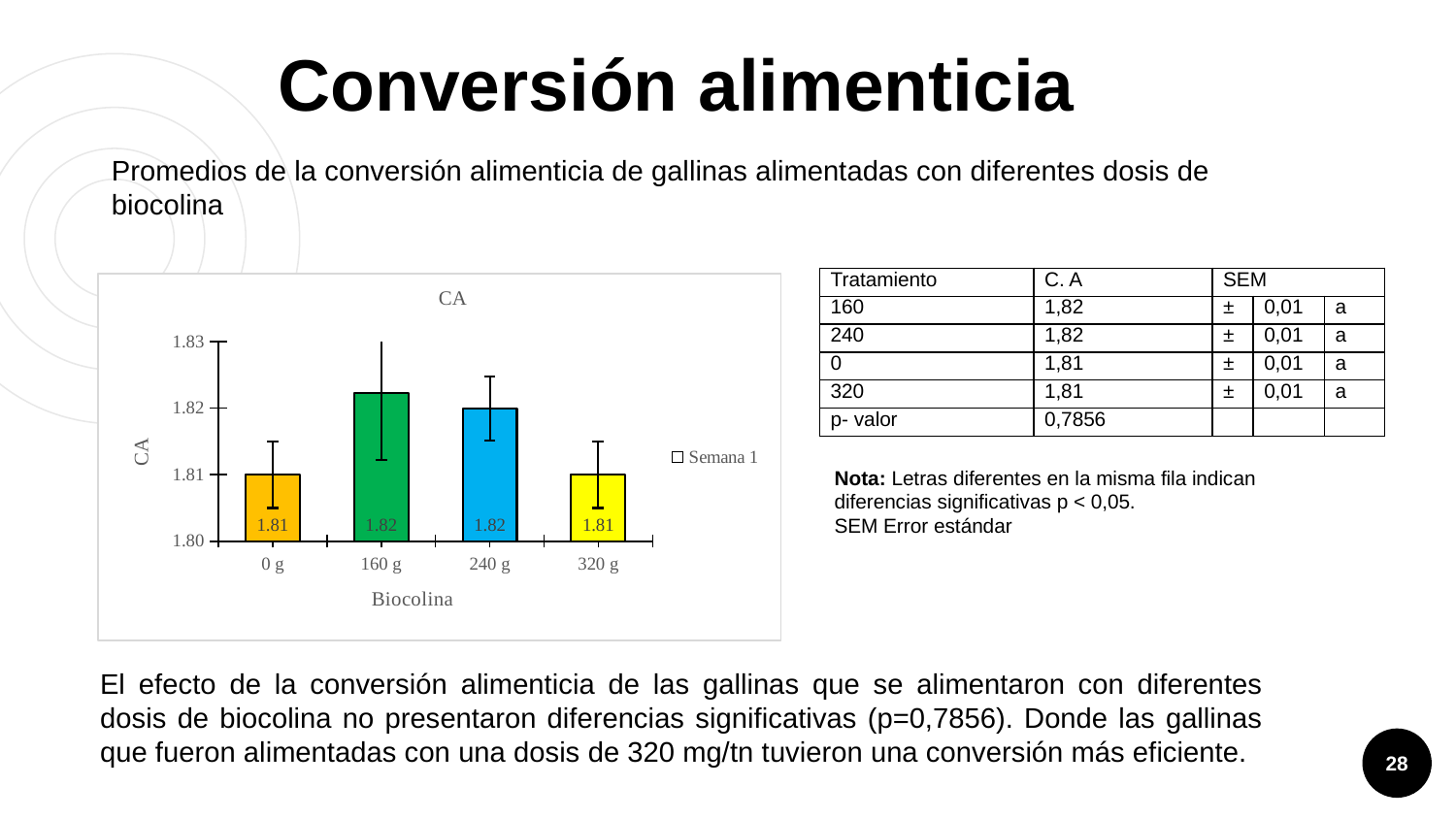

# Conversión alimenticia
Promedios de la conversión alimenticia de gallinas alimentadas con diferentes dosis de biocolina
| Tratamiento | C. A | SEM |  |  |
| --- | --- | --- | --- | --- |
| 160 | 1,82 | ± | 0,01 | a |
| 240 | 1,82 | ± | 0,01 | a |
| 0 | 1,81 | ± | 0,01 | a |
| 320 | 1,81 | ± | 0,01 | a |
| p- valor | 0,7856 |  |  |  |

### Chart: CA

| Category | Semana 1  |
|---|---|
| 0 g | 1.8100000000000003 |
| 160 g | 1.8222222222222224 |
| 240 g | 1.8200000000000003 |
| 320 g | 1.8100000000000003 |
Nota: Letras diferentes en la misma fila indican diferencias significativas p < 0,05.
SEM Error estándar
El efecto de la conversión alimenticia de las gallinas que se alimentaron con diferentes dosis de biocolina no presentaron diferencias significativas (p=0,7856). Donde las gallinas que fueron alimentadas con una dosis de 320 mg/tn tuvieron una conversión más eficiente.
28